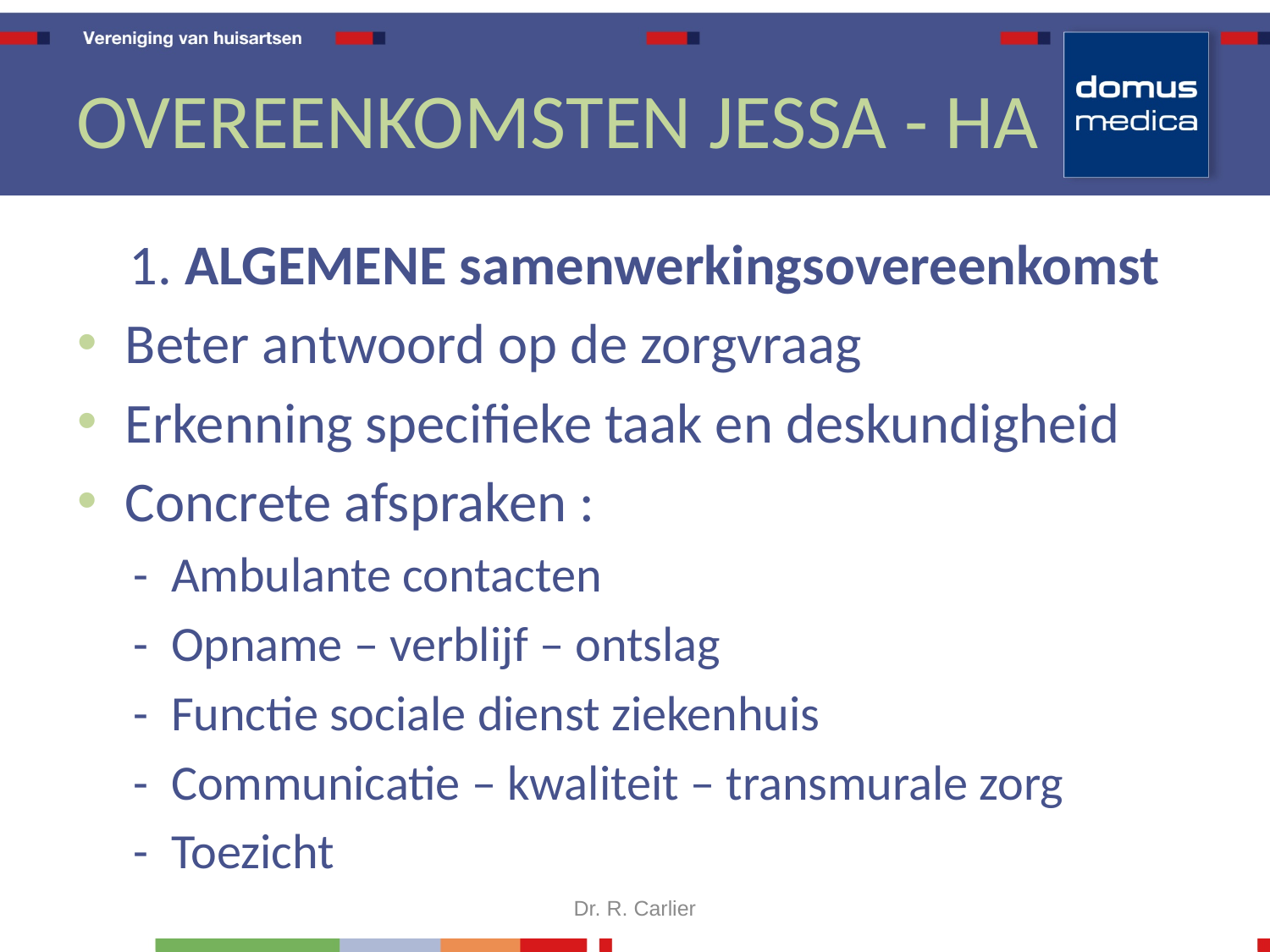

# OVEREENKOMSTEN JESSA - HA
1. ALGEMENE samenwerkingsovereenkomst
Beter antwoord op de zorgvraag
Erkenning specifieke taak en deskundigheid
Concrete afspraken :
     -  Ambulante contacten
     -  Opname – verblijf – ontslag
     -  Functie sociale dienst ziekenhuis
     -  Communicatie – kwaliteit – transmurale zorg
     -  Toezicht

Dr. R. Carlier